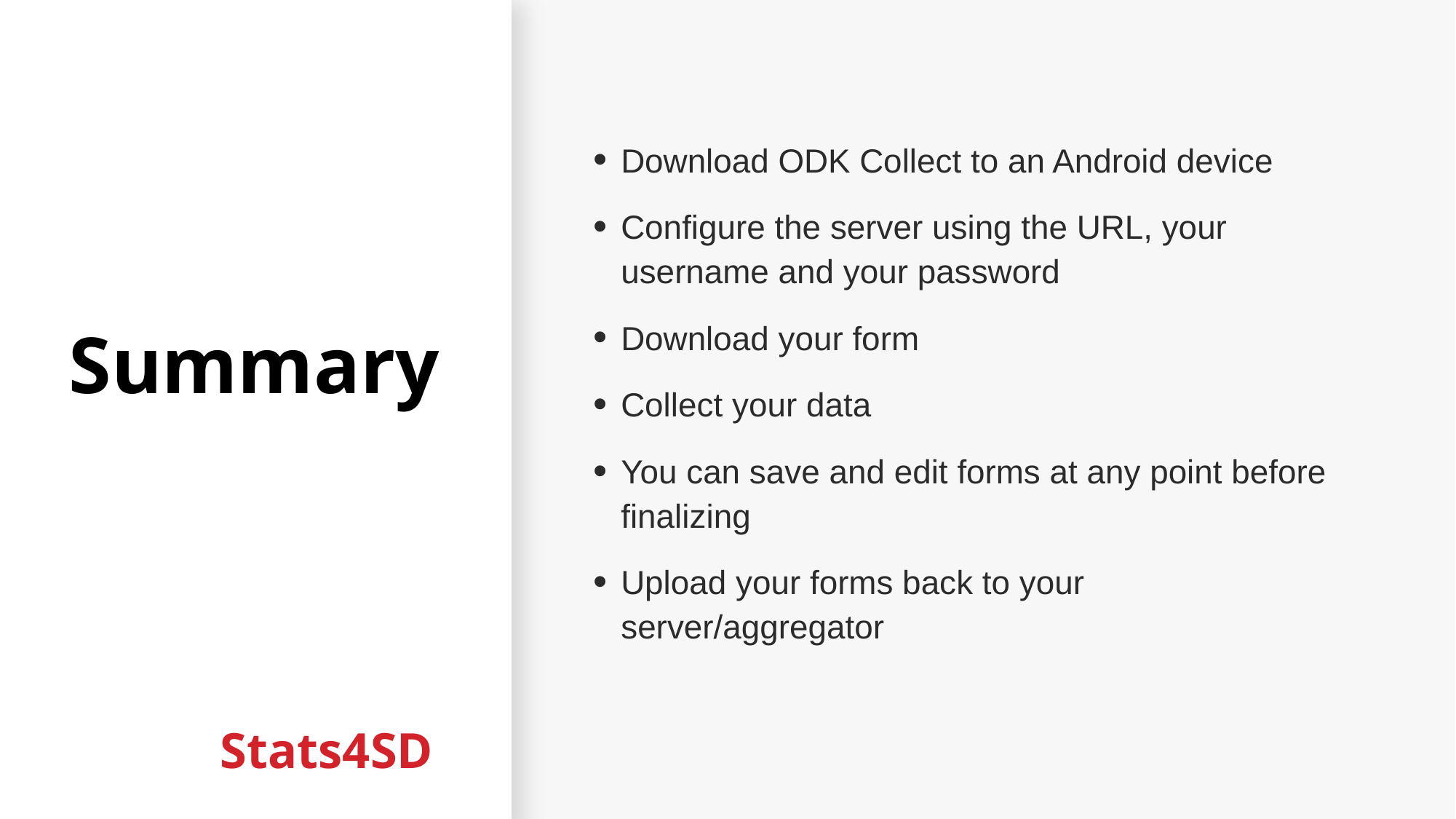

# Summary
Download ODK Collect to an Android device
Configure the server using the URL, your username and your password
Download your form
Collect your data
You can save and edit forms at any point before finalizing
Upload your forms back to your server/aggregator